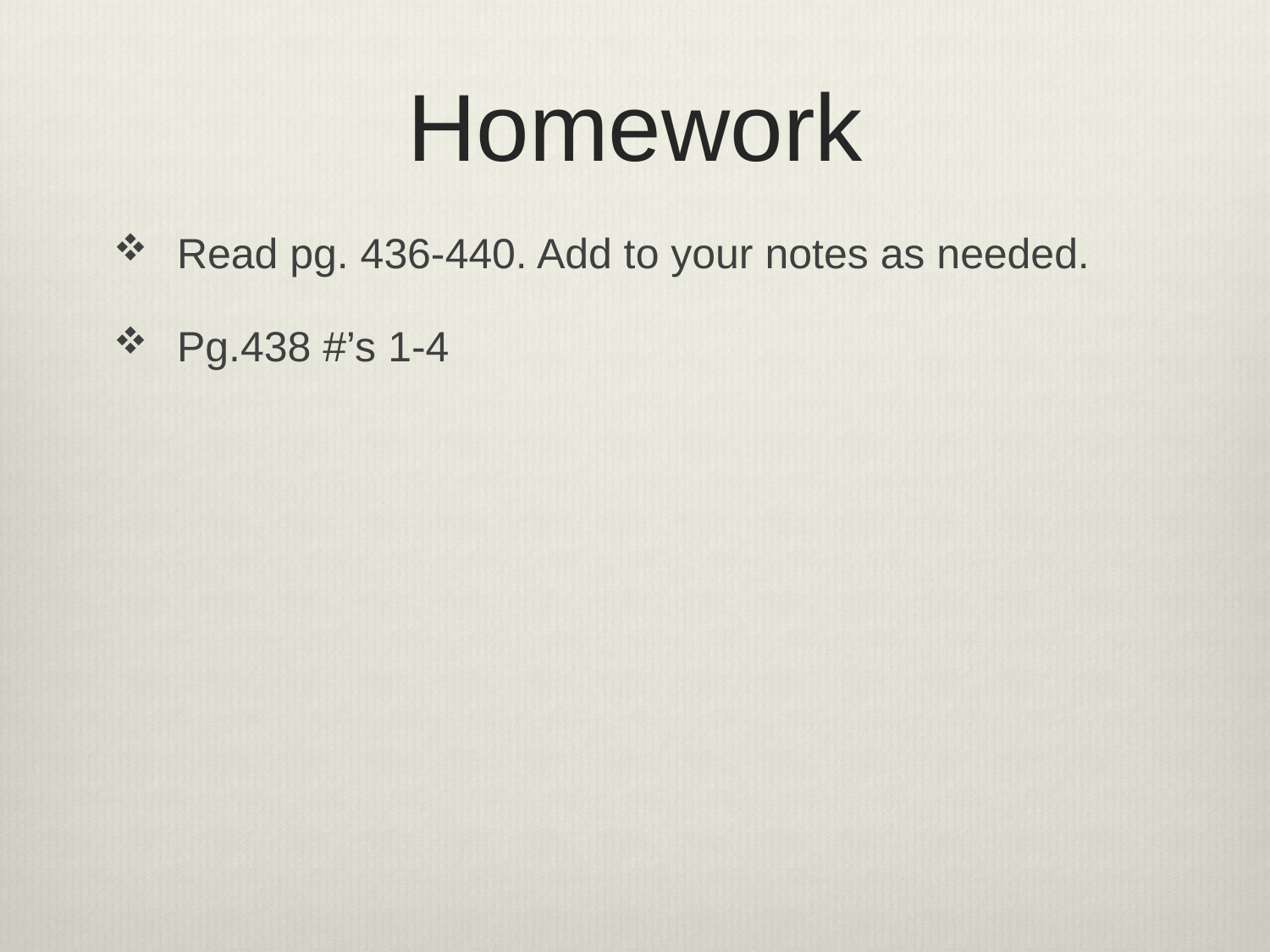

# Homework
Read pg. 436-440. Add to your notes as needed.
Pg.438 #’s 1-4